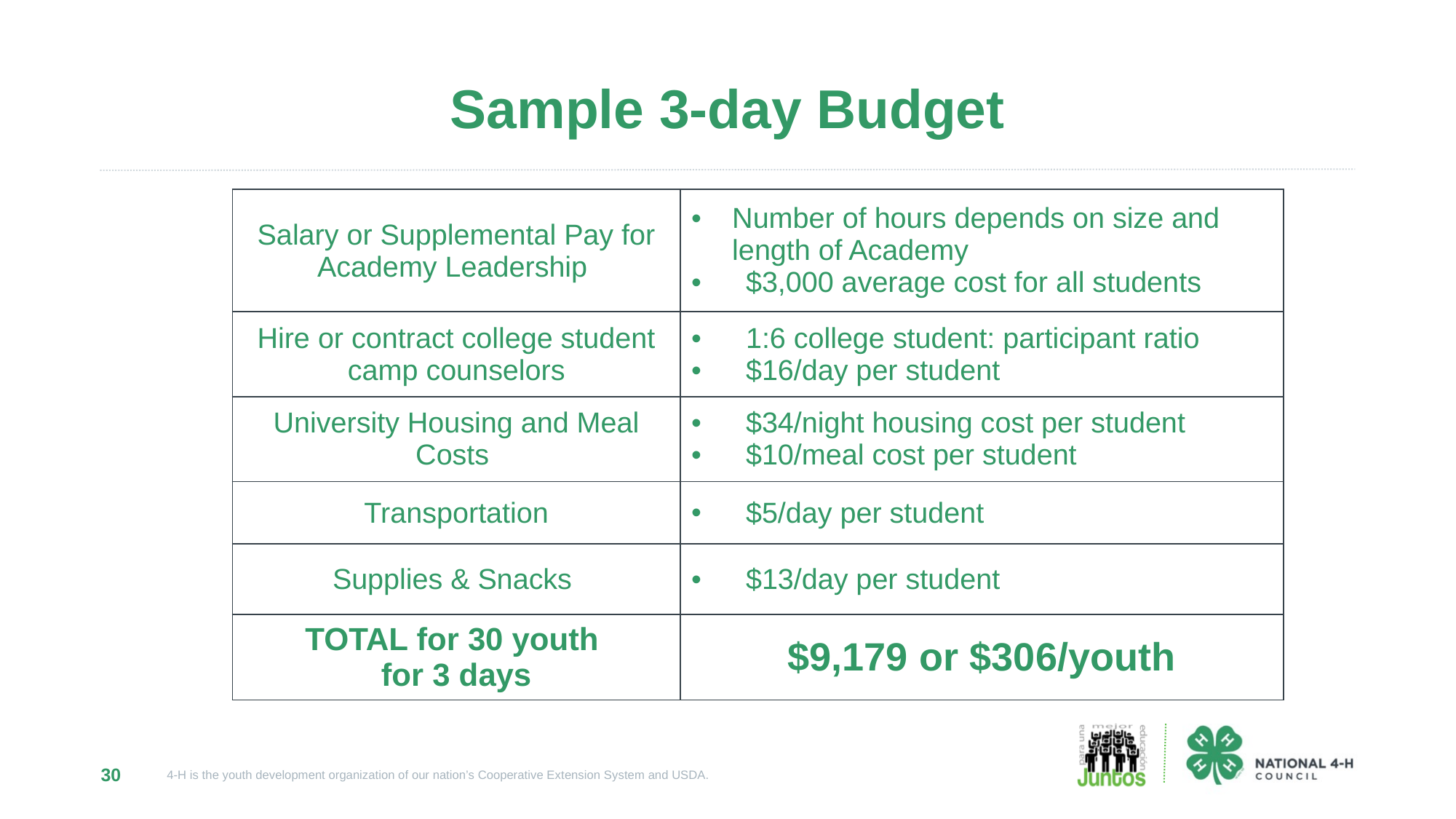

# Sample 3-day Budget
| Salary or Supplemental Pay for Academy Leadership | Number of hours depends on size and length of Academy $3,000 average cost for all students |
| --- | --- |
| Hire or contract college student camp counselors | 1:6 college student: participant ratio $16/day per student |
| University Housing and Meal Costs | $34/night housing cost per student $10/meal cost per student |
| Transportation | $5/day per student |
| Supplies & Snacks | $13/day per student |
| TOTAL for 30 youth for 3 days | $9,179 or $306/youth |
30